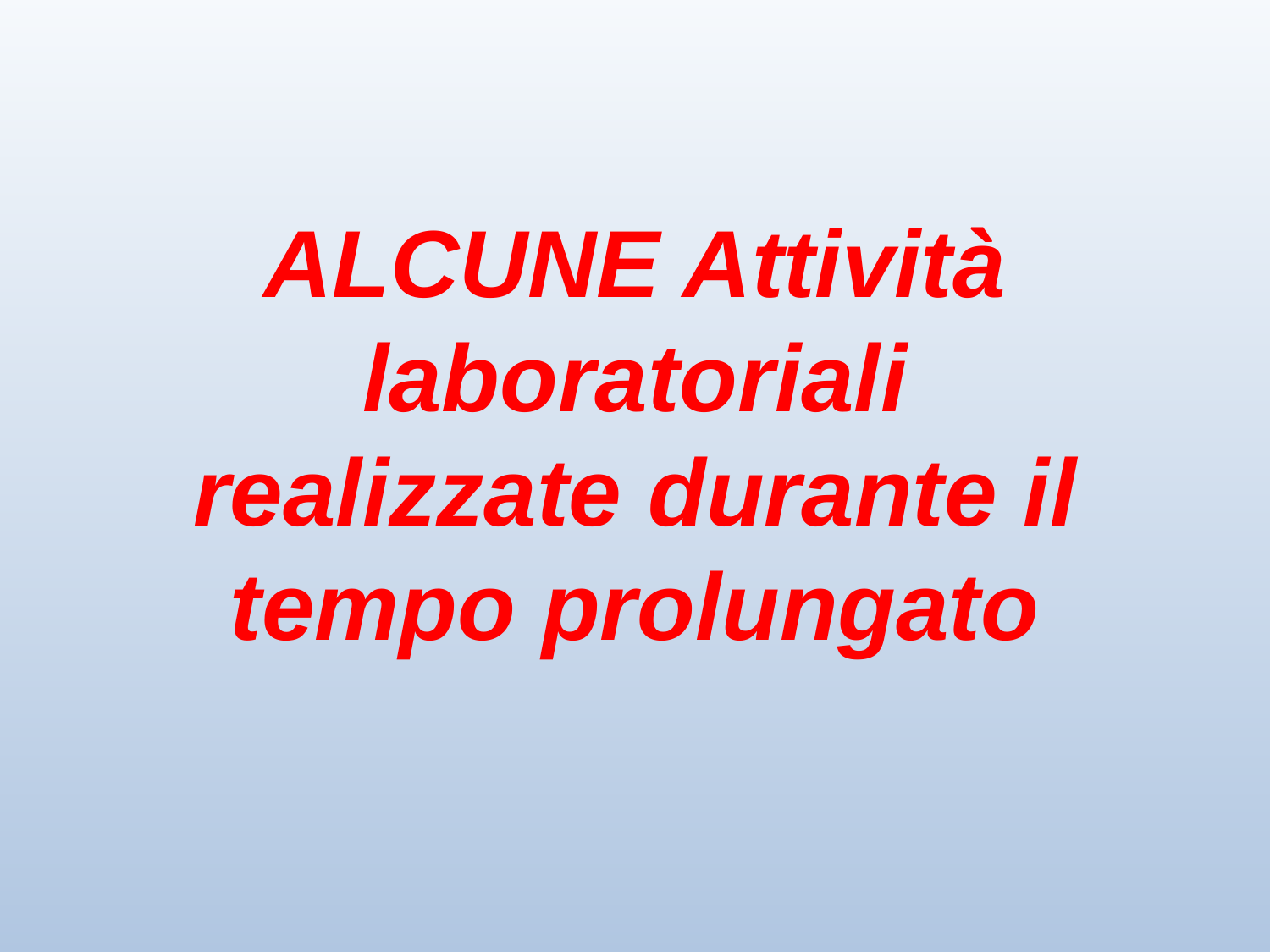

# ALCUNE Attività laboratoriali realizzate durante il tempo prolungato